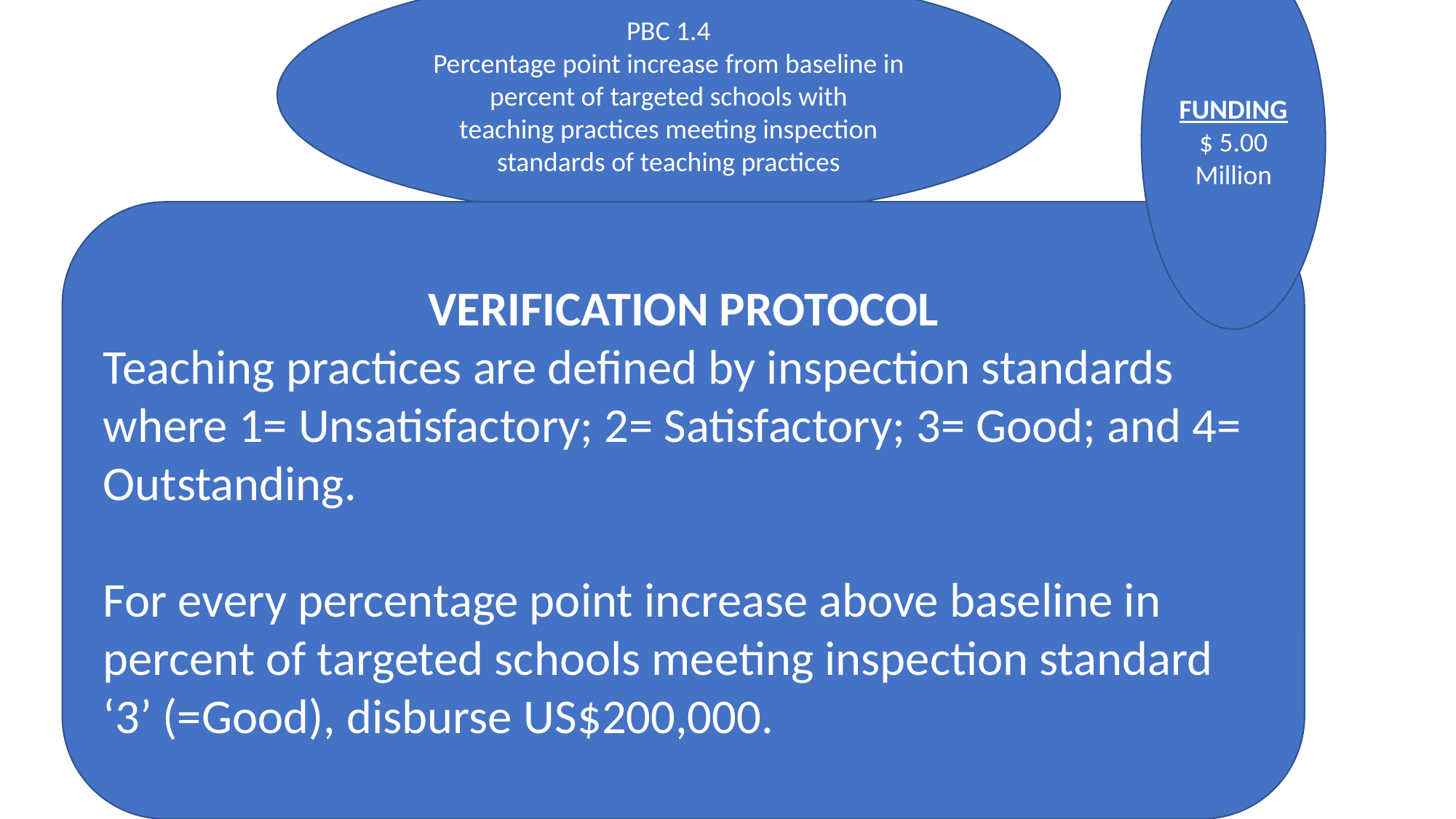

FUNDING
$ 5.00 Million
PBC 1.4
Percentage point increase from baseline in percent of targeted schools with
teaching practices meeting inspection standards of teaching practices
#
VERIFICATION PROTOCOL
Teaching practices are defined by inspection standards where 1= Unsatisfactory; 2= Satisfactory; 3= Good; and 4= Outstanding.

For every percentage point increase above baseline in percent of targeted schools meeting inspection standard ‘3’ (=Good), disburse US$200,000.